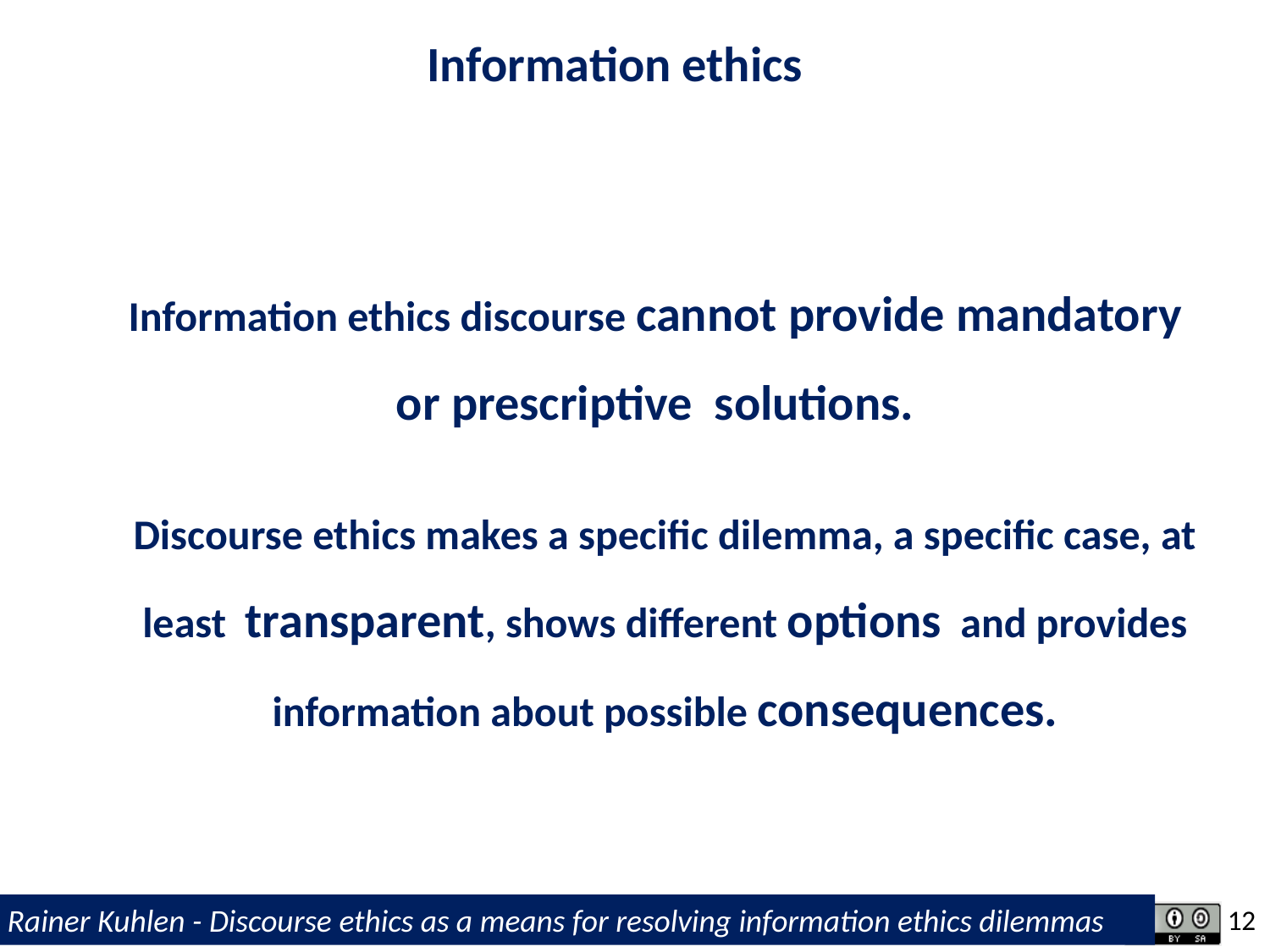

Information ethics

Information ethics discourse cannot provide mandatory or prescriptive  solutions.
Discourse ethics makes a specific dilemma, a specific case, at least  transparent, shows different options  and provides information about possible consequences.